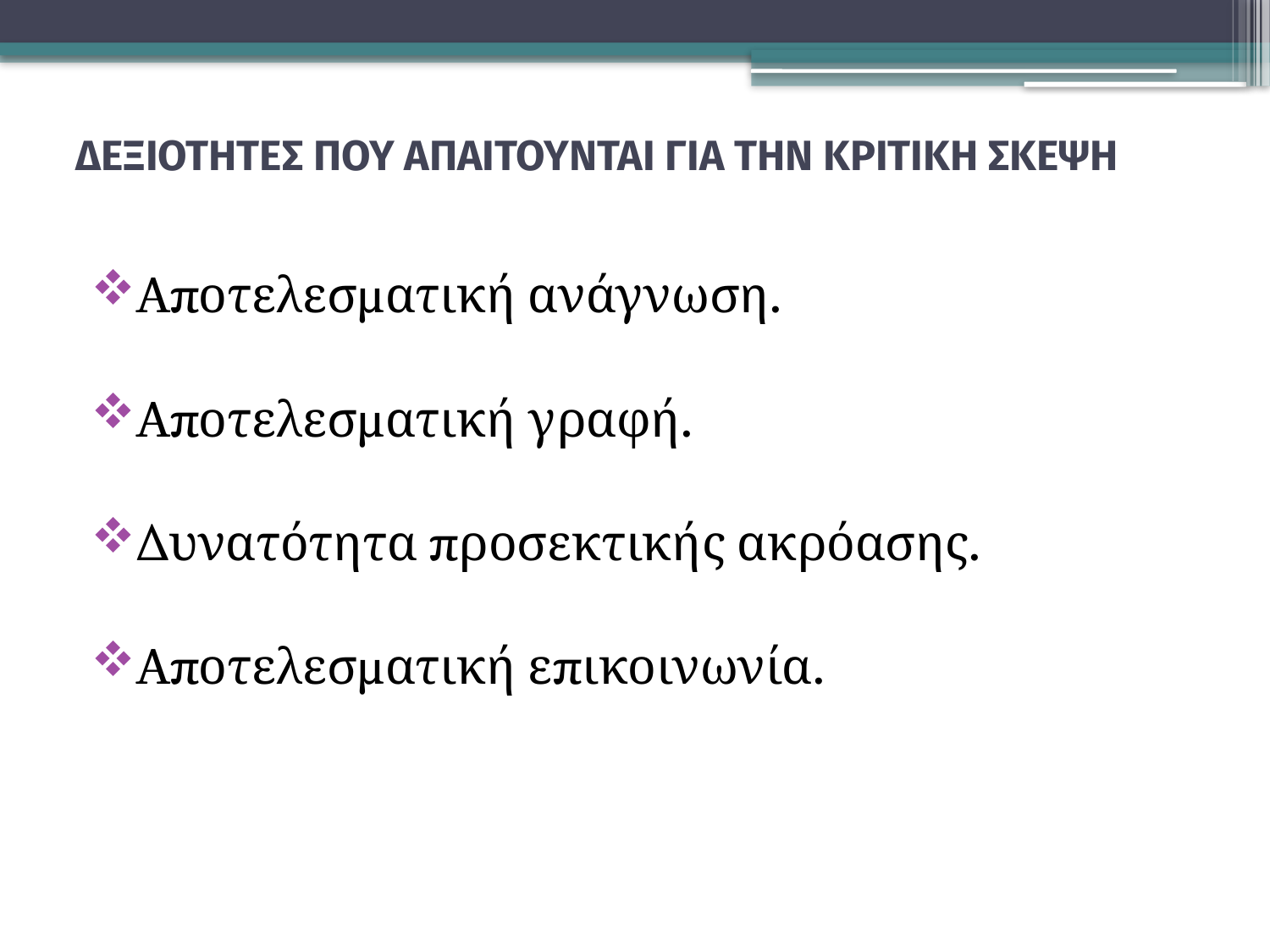

# ΔΕΞΙΟΤΗΤΕΣ ΠΟΥ ΑΠΑΙΤΟΥΝΤΑΙ ΓΙΑ ΤΗΝ ΚΡΙΤΙΚΗ ΣΚΕΨΗ
Αποτελεσματική ανάγνωση.
Αποτελεσματική γραφή.
Δυνατότητα προσεκτικής ακρόασης.
Αποτελεσματική επικοινωνία.